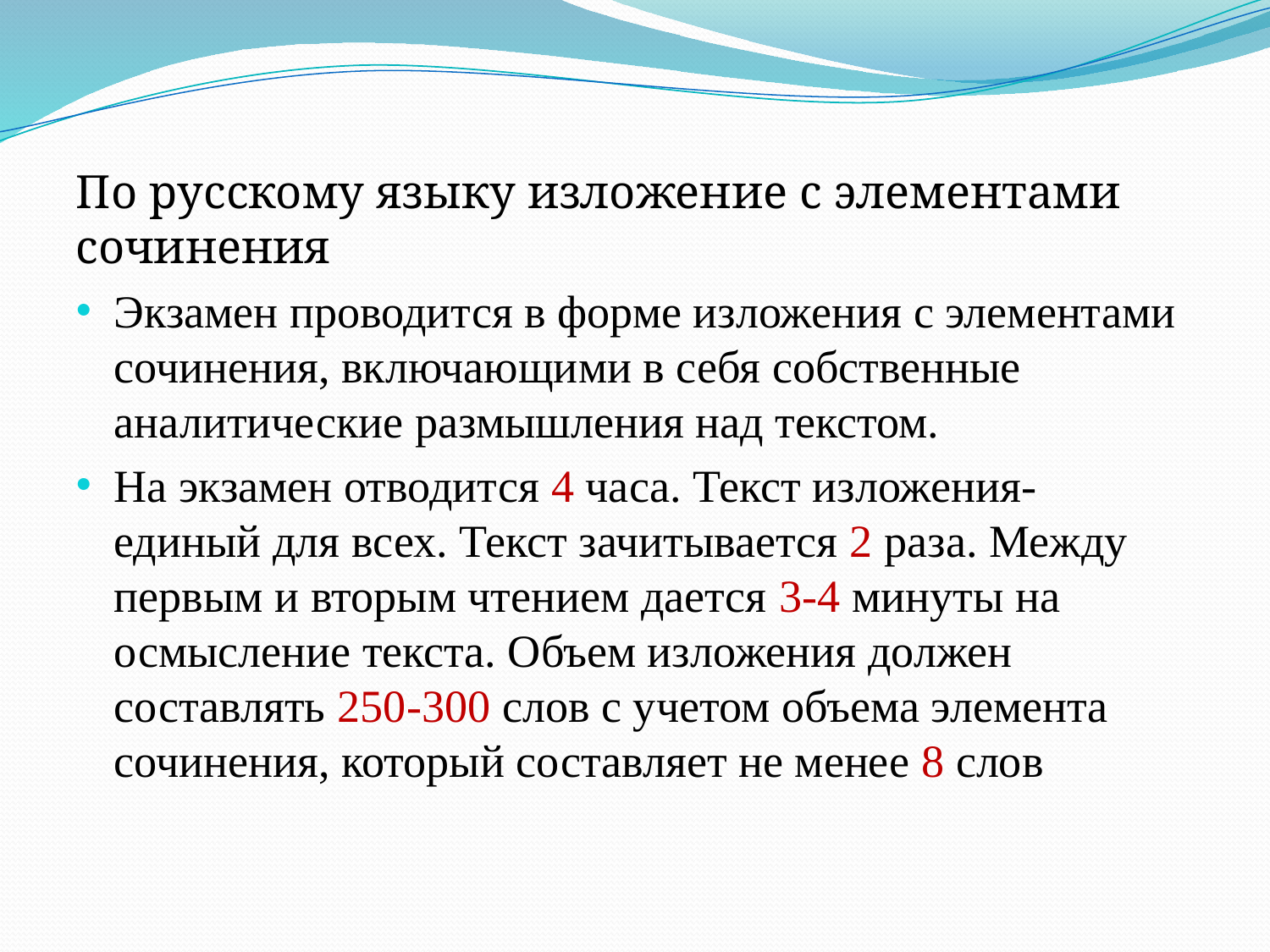

По русскому языку изложение с элементами сочинения
Экзамен проводится в форме изложения с элементами сочинения, включающими в себя собственные аналитические размышления над текстом.
На экзамен отводится 4 часа. Текст изложения- единый для всех. Текст зачитывается 2 раза. Между первым и вторым чтением дается 3-4 минуты на осмысление текста. Объем изложения должен составлять 250-300 слов с учетом объема элемента сочинения, который составляет не менее 8 слов